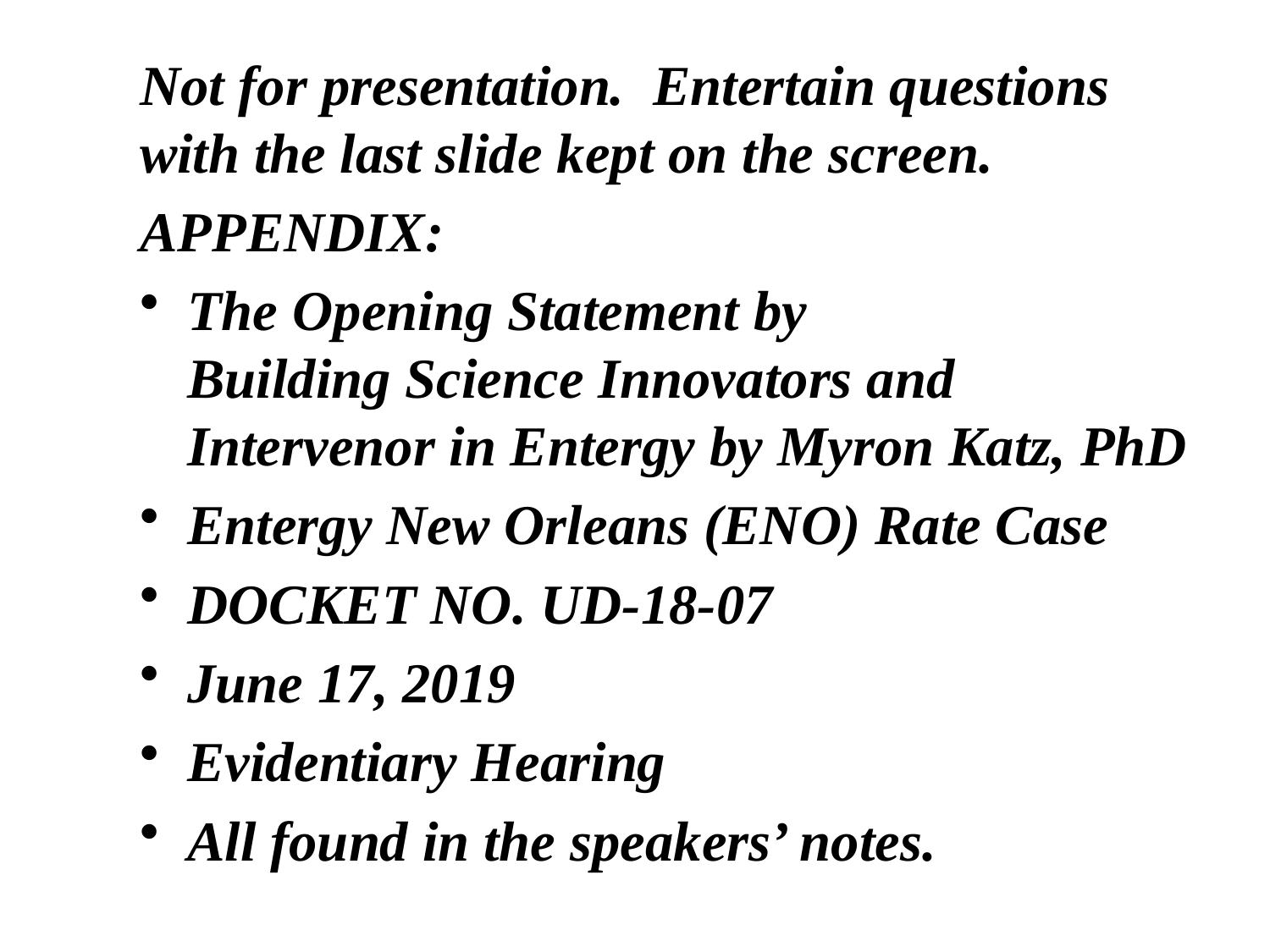

Not for presentation.  Entertain questions with the last slide kept on the screen.
APPENDIX:
The Opening Statement by
Building Science Innovators and Intervenor in Entergy by Myron Katz, PhD
Entergy New Orleans (ENO) Rate Case
DOCKET NO. UD-18-07
June 17, 2019
Evidentiary Hearing
All found in the speakers’ notes.